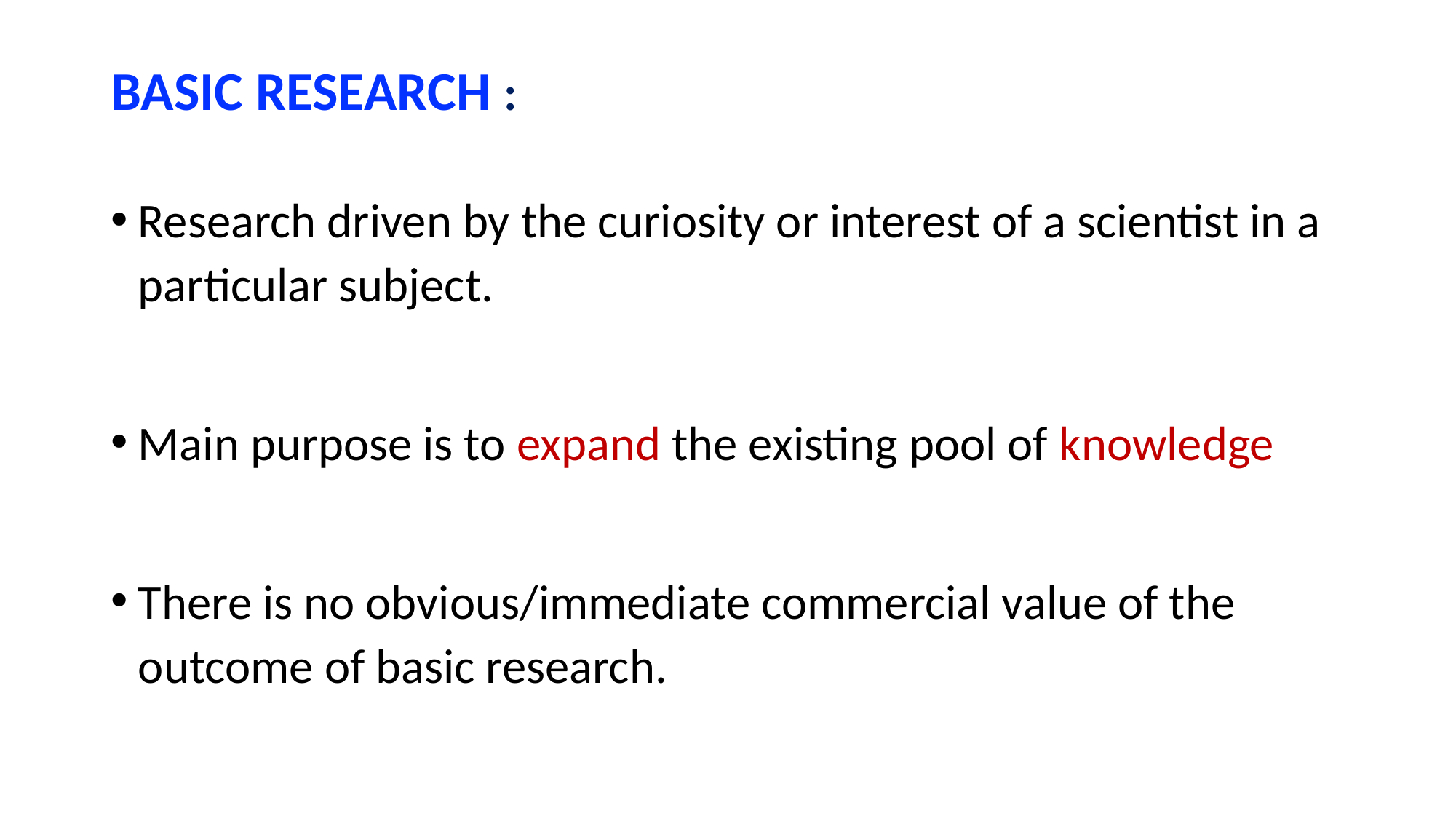

BASIC RESEARCH :

Research driven by the curiosity or interest of a scientist in a particular subject.

Main purpose is to expand the existing pool of knowledge

There is no obvious/immediate commercial value of the outcome of basic research.